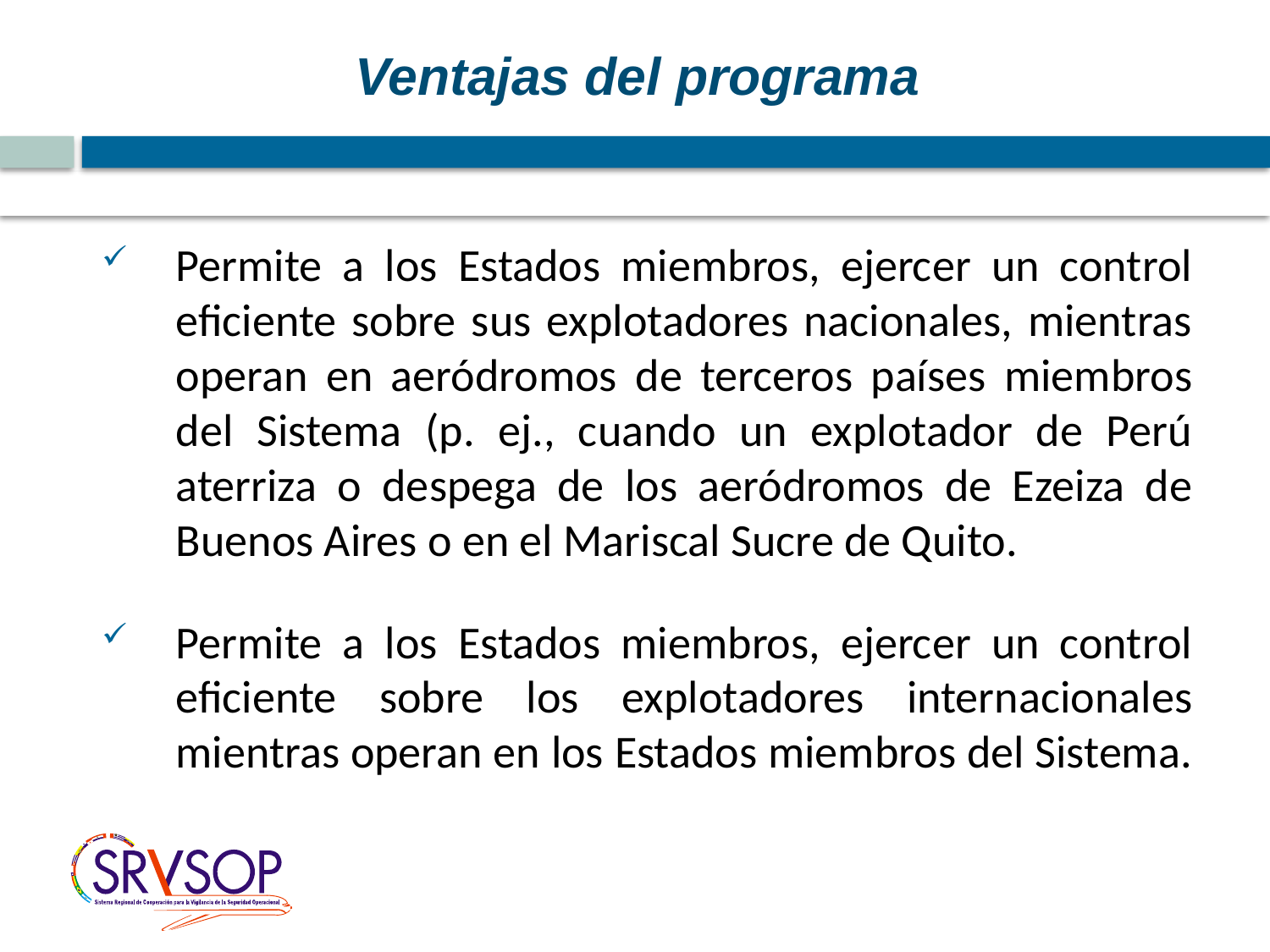

Ventajas del programa

Permite a los Estados miembros, ejercer un control eficiente sobre sus explotadores nacionales, mientras operan en aeródromos de terceros países miembros del Sistema (p. ej., cuando un explotador de Perú aterriza o despega de los aeródromos de Ezeiza de Buenos Aires o en el Mariscal Sucre de Quito.

Permite a los Estados miembros, ejercer un control eficiente sobre los explotadores internacionales mientras operan en los Estados miembros del Sistema.